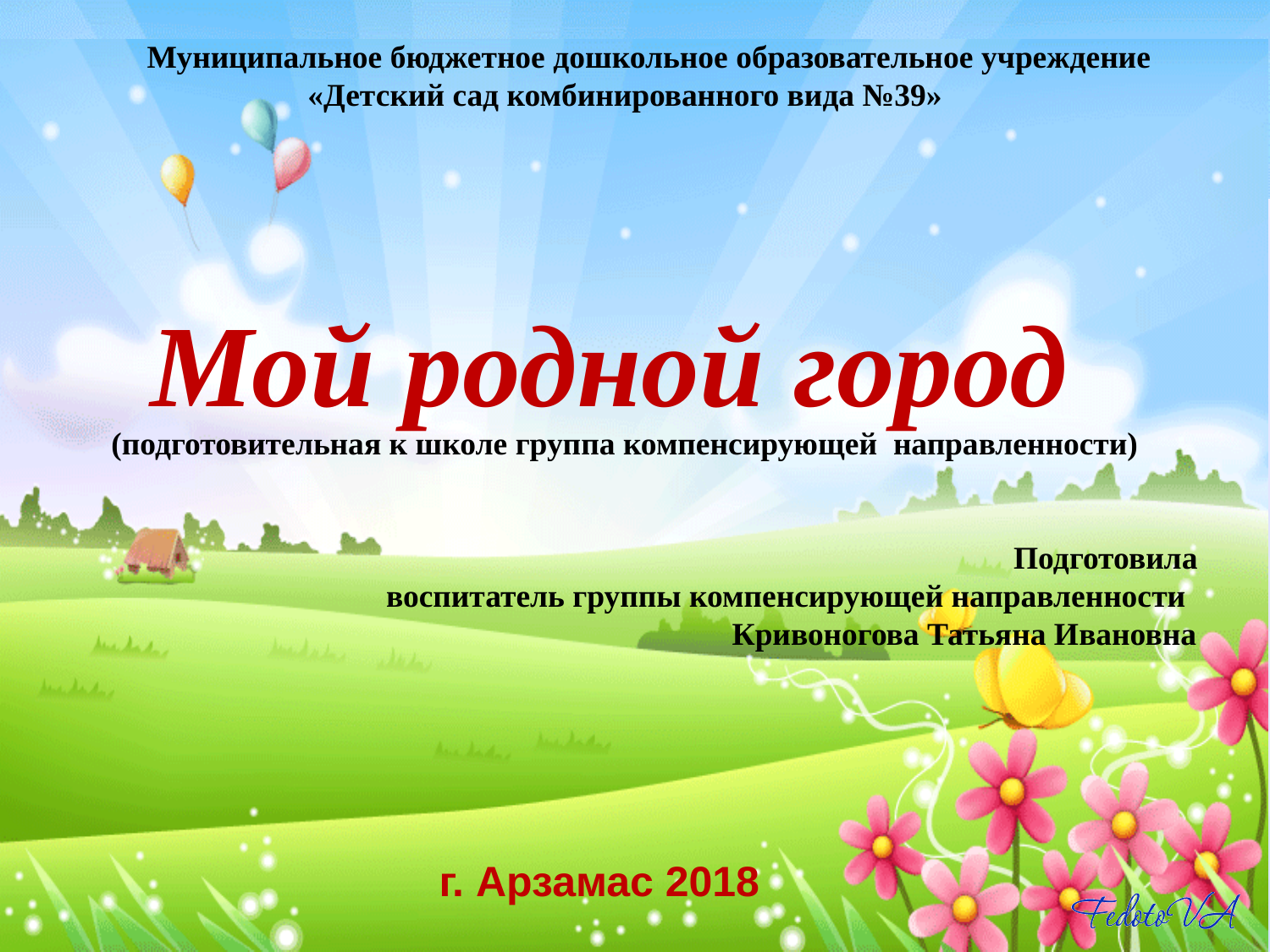

Муниципальное бюджетное дошкольное образовательное учреждение
                    «Детский сад комбинированного вида №39»
# Мой родной город
(подготовительная к школе группа компенсирующей  направленности)
                                                                                              Подготовила
                воспитатель группы компенсирующей направленности
                                                           Кривоногова Татьяна Ивановна

г. Арзамас 2018